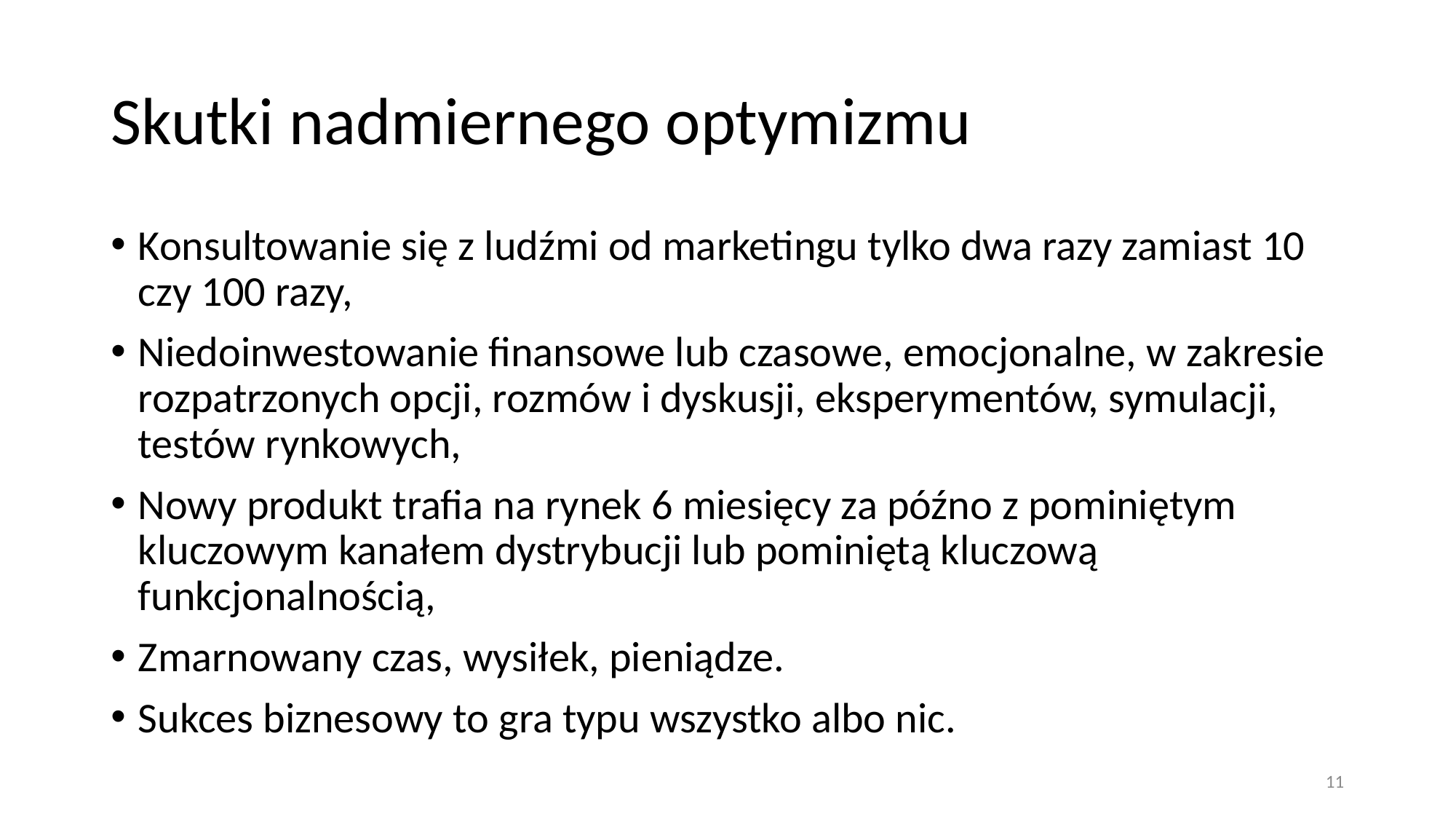

# Skutki nadmiernego optymizmu
Konsultowanie się z ludźmi od marketingu tylko dwa razy zamiast 10 czy 100 razy,
Niedoinwestowanie finansowe lub czasowe, emocjonalne, w zakresie rozpatrzonych opcji, rozmów i dyskusji, eksperymentów, symulacji, testów rynkowych,
Nowy produkt trafia na rynek 6 miesięcy za późno z pominiętym kluczowym kanałem dystrybucji lub pominiętą kluczową funkcjonalnością,
Zmarnowany czas, wysiłek, pieniądze.
Sukces biznesowy to gra typu wszystko albo nic.
11